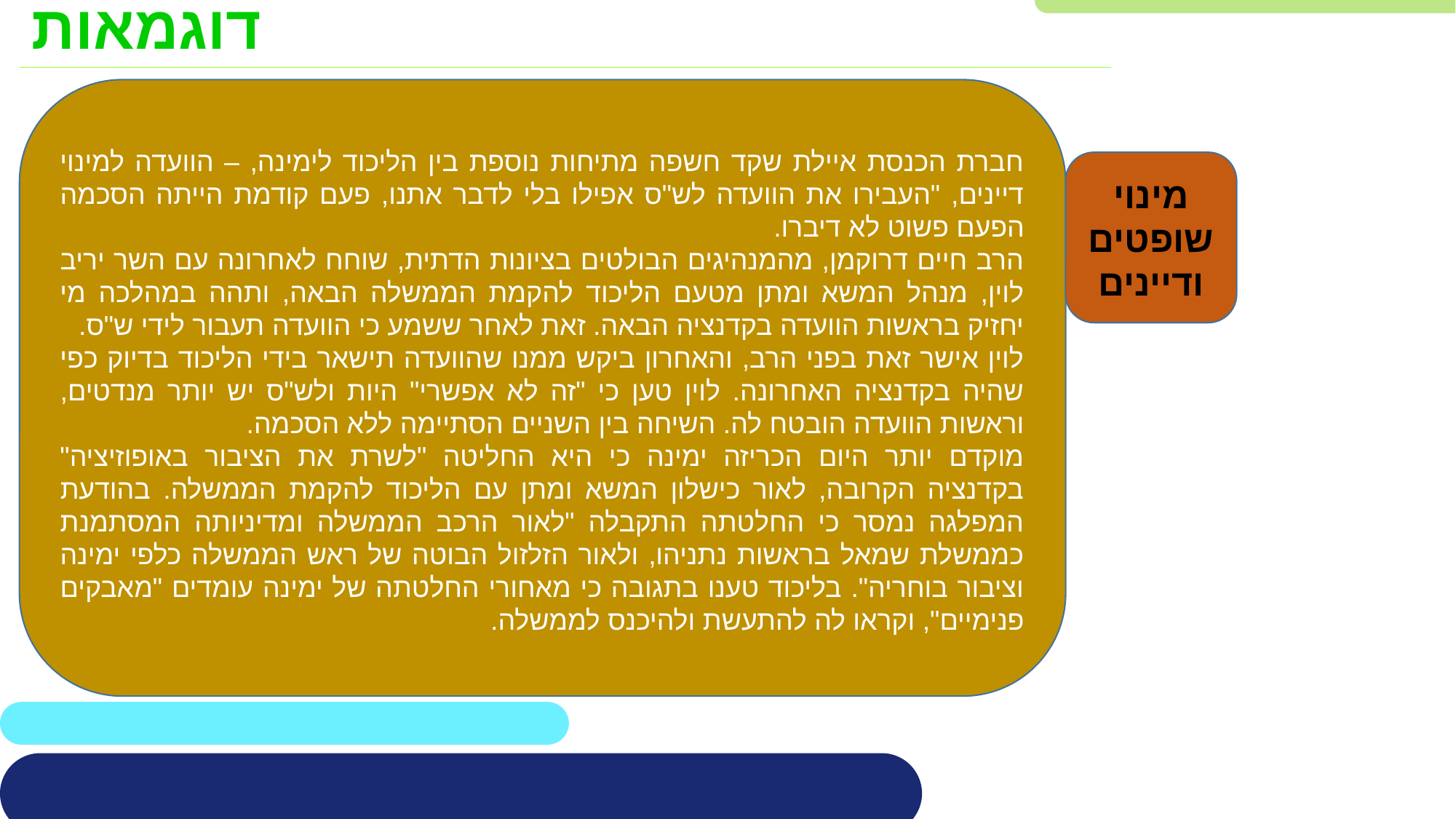

דוגמאות

חברת הכנסת איילת שקד חשפה מתיחות נוספת בין הליכוד לימינה, – הוועדה למינוי דיינים, "העבירו את הוועדה לש"ס אפילו בלי לדבר אתנו, פעם קודמת הייתה הסכמה הפעם פשוט לא דיברו.
הרב חיים דרוקמן, מהמנהיגים הבולטים בציונות הדתית, שוחח לאחרונה עם השר יריב לוין, מנהל המשא ומתן מטעם הליכוד להקמת הממשלה הבאה, ותהה במהלכה מי יחזיק בראשות הוועדה בקדנציה הבאה. זאת לאחר ששמע כי הוועדה תעבור לידי ש"ס.
לוין אישר זאת בפני הרב, והאחרון ביקש ממנו שהוועדה תישאר בידי הליכוד בדיוק כפי שהיה בקדנציה האחרונה. לוין טען כי "זה לא אפשרי" היות ולש"ס יש יותר מנדטים, וראשות הוועדה הובטח לה. השיחה בין השניים הסתיימה ללא הסכמה.
מוקדם יותר היום הכריזה ימינה כי היא החליטה "לשרת את הציבור באופוזיציה" בקדנציה הקרובה, לאור כישלון המשא ומתן עם הליכוד להקמת הממשלה. בהודעת המפלגה נמסר כי החלטתה התקבלה "לאור הרכב הממשלה ומדיניותה המסתמנת כממשלת שמאל בראשות נתניהו, ולאור הזלזול הבוטה של ראש הממשלה כלפי ימינה וציבור בוחריה". בליכוד טענו בתגובה כי מאחורי החלטתה של ימינה עומדים "מאבקים פנימיים", וקראו לה להתעשת ולהיכנס לממשלה.

מינוי שופטים ודיינים